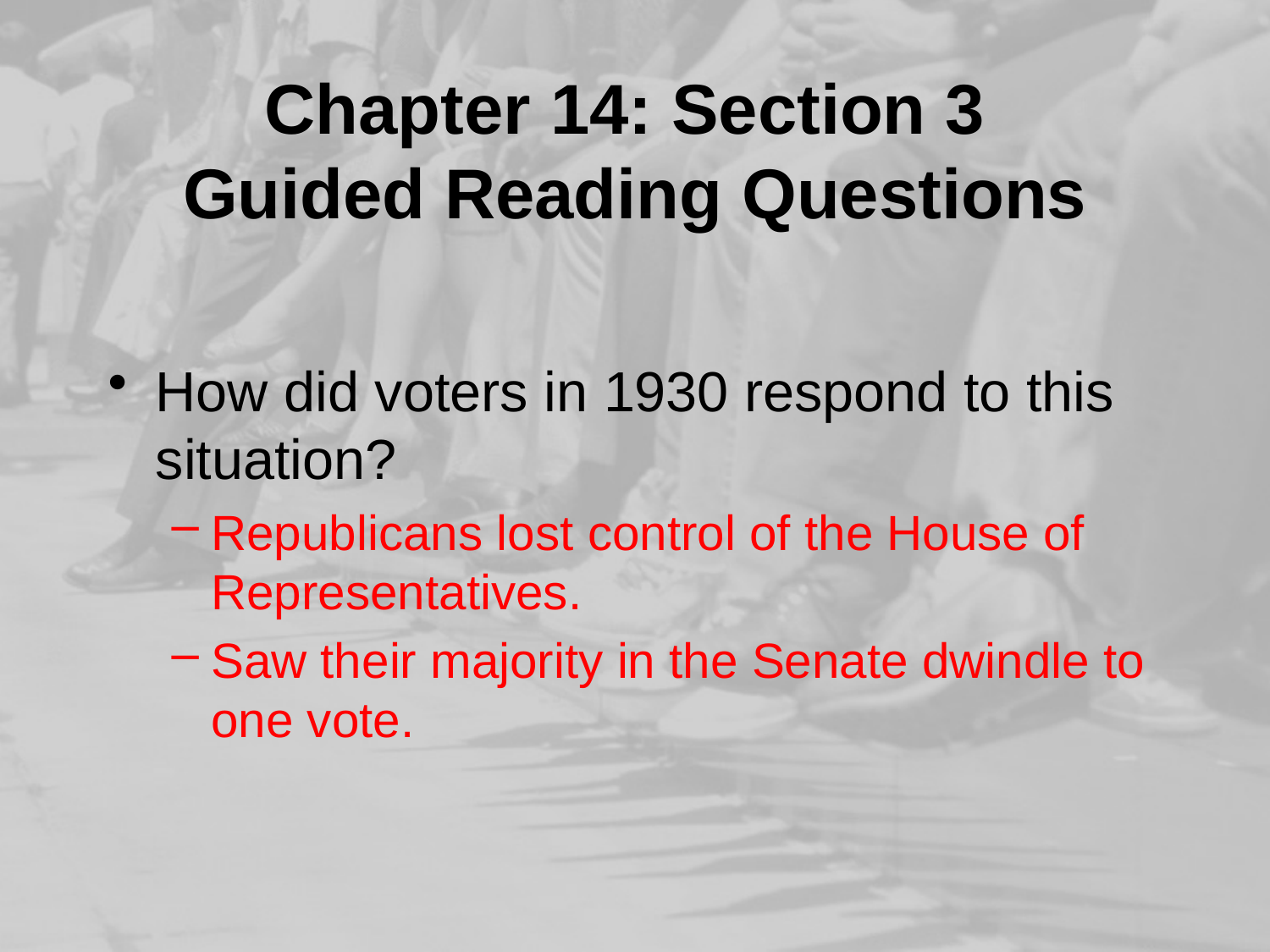

# Chapter 14: Section 3 Guided Reading Questions
How did voters in 1930 respond to this situation?
Republicans lost control of the House of Representatives.
Saw their majority in the Senate dwindle to one vote.